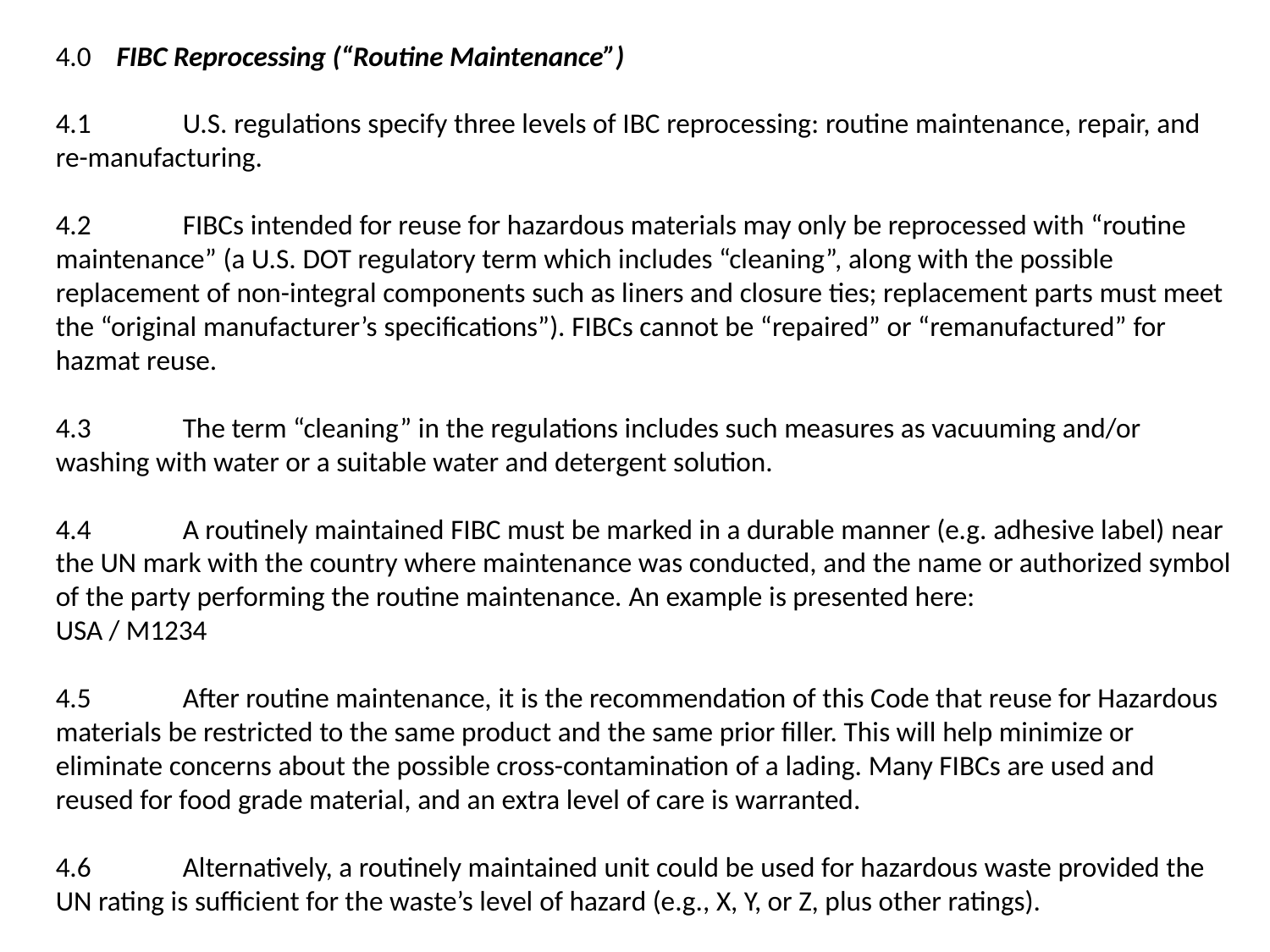

4.0    FIBC Reprocessing (“Routine Maintenance”)

4.1	U.S. regulations specify three levels of IBC reprocessing: routine maintenance, repair, and re-manufacturing.

4.2	FIBCs intended for reuse for hazardous materials may only be reprocessed with “routine maintenance” (a U.S. DOT regulatory term which includes “cleaning”, along with the possible replacement of non-integral components such as liners and closure ties; replacement parts must meet the “original manufacturer’s specifications”). FIBCs cannot be “repaired” or “remanufactured” for hazmat reuse.

4.3	The term “cleaning” in the regulations includes such measures as vacuuming and/or washing with water or a suitable water and detergent solution.

4.4	A routinely maintained FIBC must be marked in a durable manner (e.g. adhesive label) near the UN mark with the country where maintenance was conducted, and the name or authorized symbol of the party performing the routine maintenance. An example is presented here:
USA / M1234

4.5 	After routine maintenance, it is the recommendation of this Code that reuse for Hazardous materials be restricted to the same product and the same prior filler. This will help minimize or eliminate concerns about the possible cross-contamination of a lading. Many FIBCs are used and reused for food grade material, and an extra level of care is warranted.

4.6	Alternatively, a routinely maintained unit could be used for hazardous waste provided the UN rating is sufficient for the waste’s level of hazard (e.g., X, Y, or Z, plus other ratings).